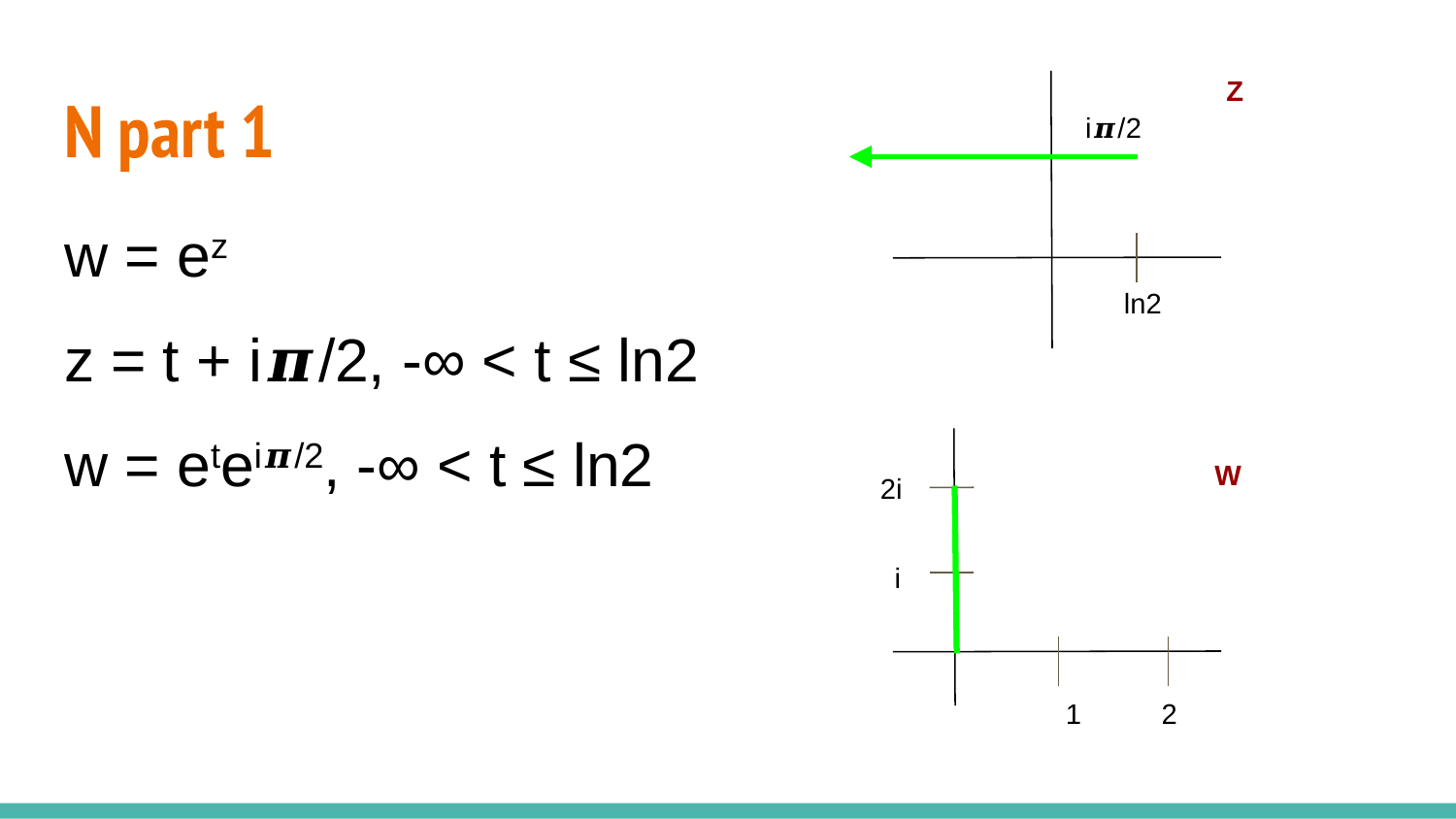

Z
# N part 1
i𝝅/2
w = ez
z = t + i𝝅/2, -∞ < t ≤ ln2
w = etei𝝅/2, -∞ < t ≤ ln2

ln2
W
2i
i
1
2